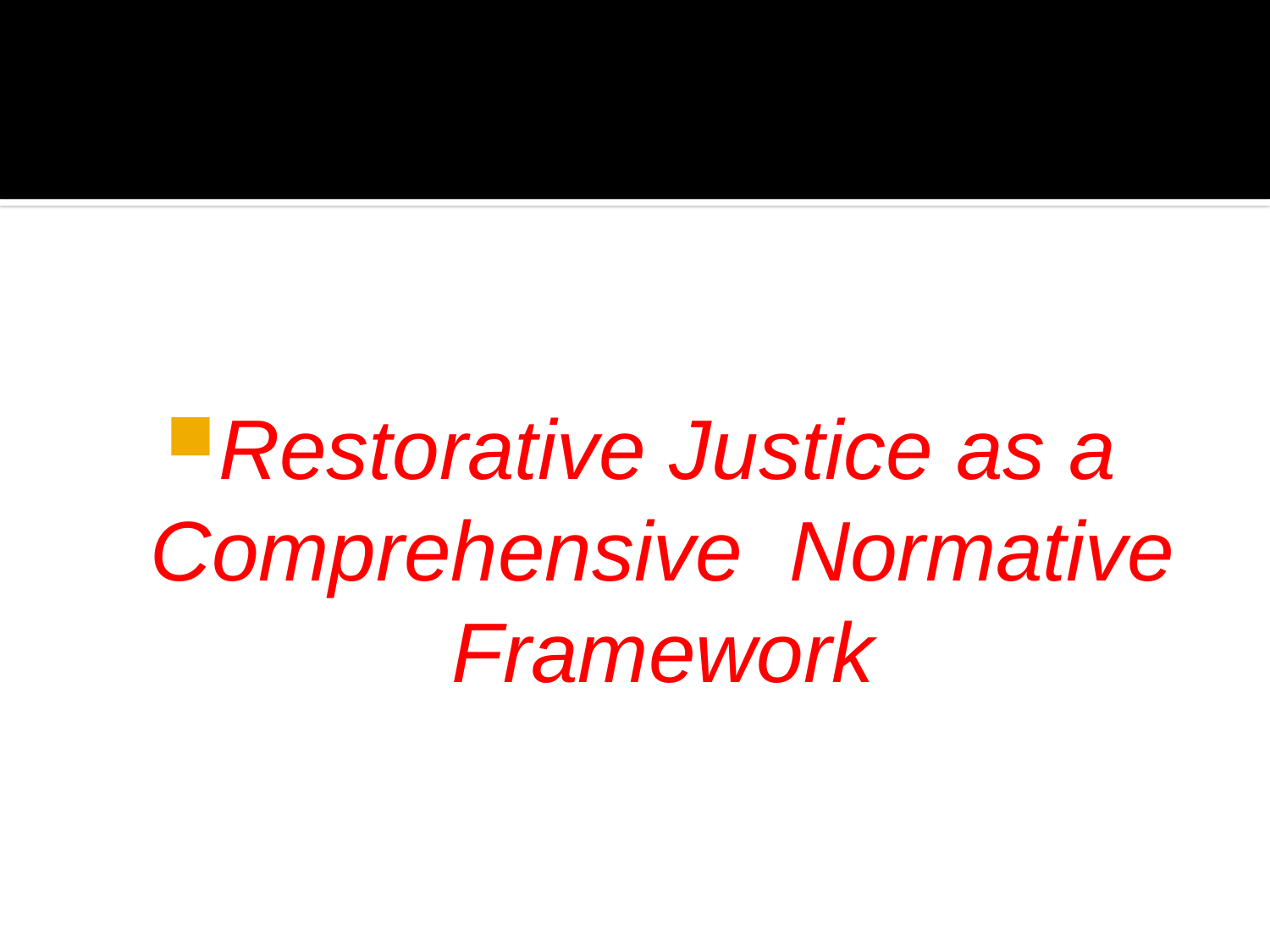

#

Restorative Justice as a Comprehensive  Normative Framework